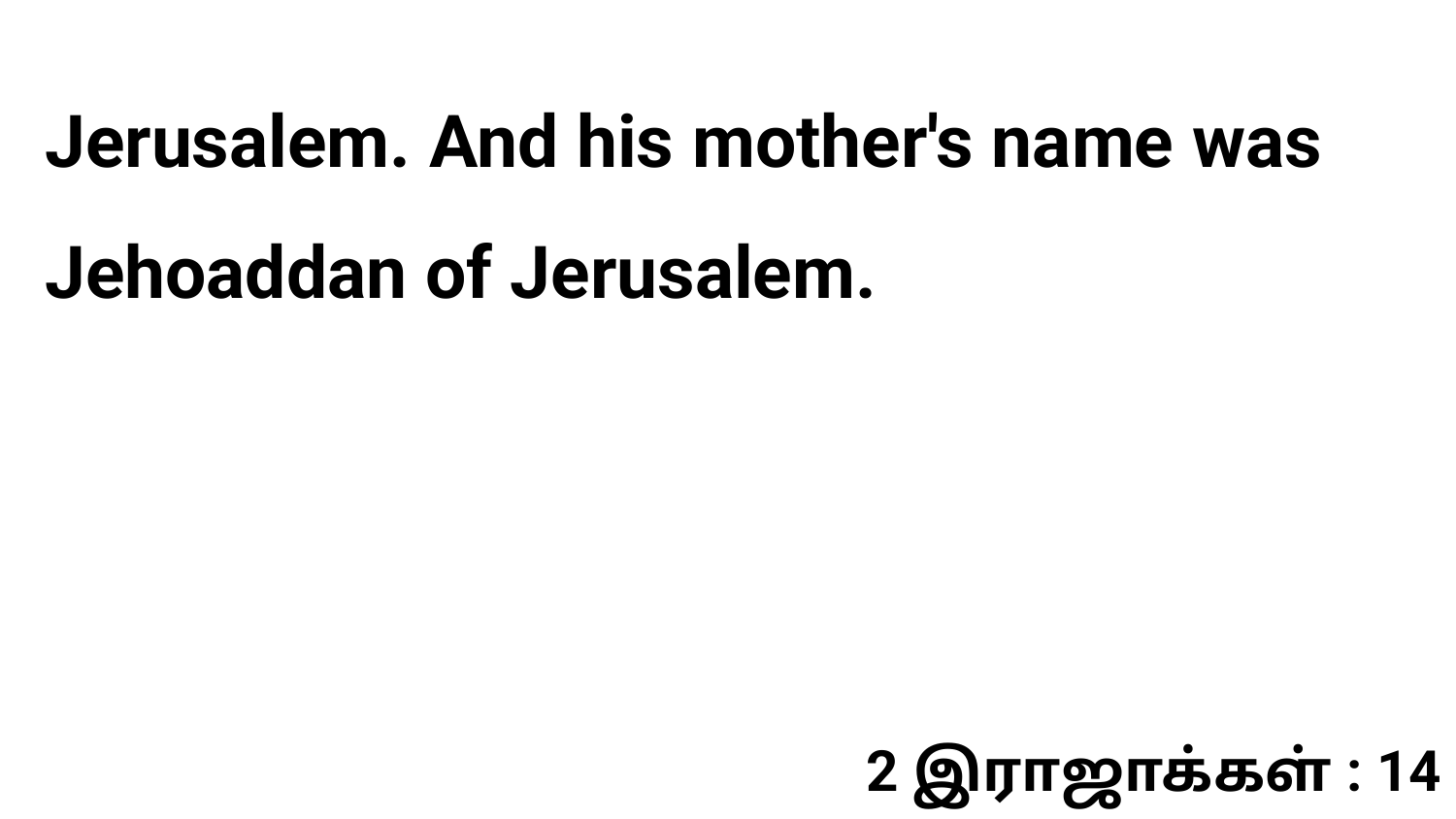

Jerusalem. And his mother's name was Jehoaddan of Jerusalem.
2 இராஜாக்கள் : 14